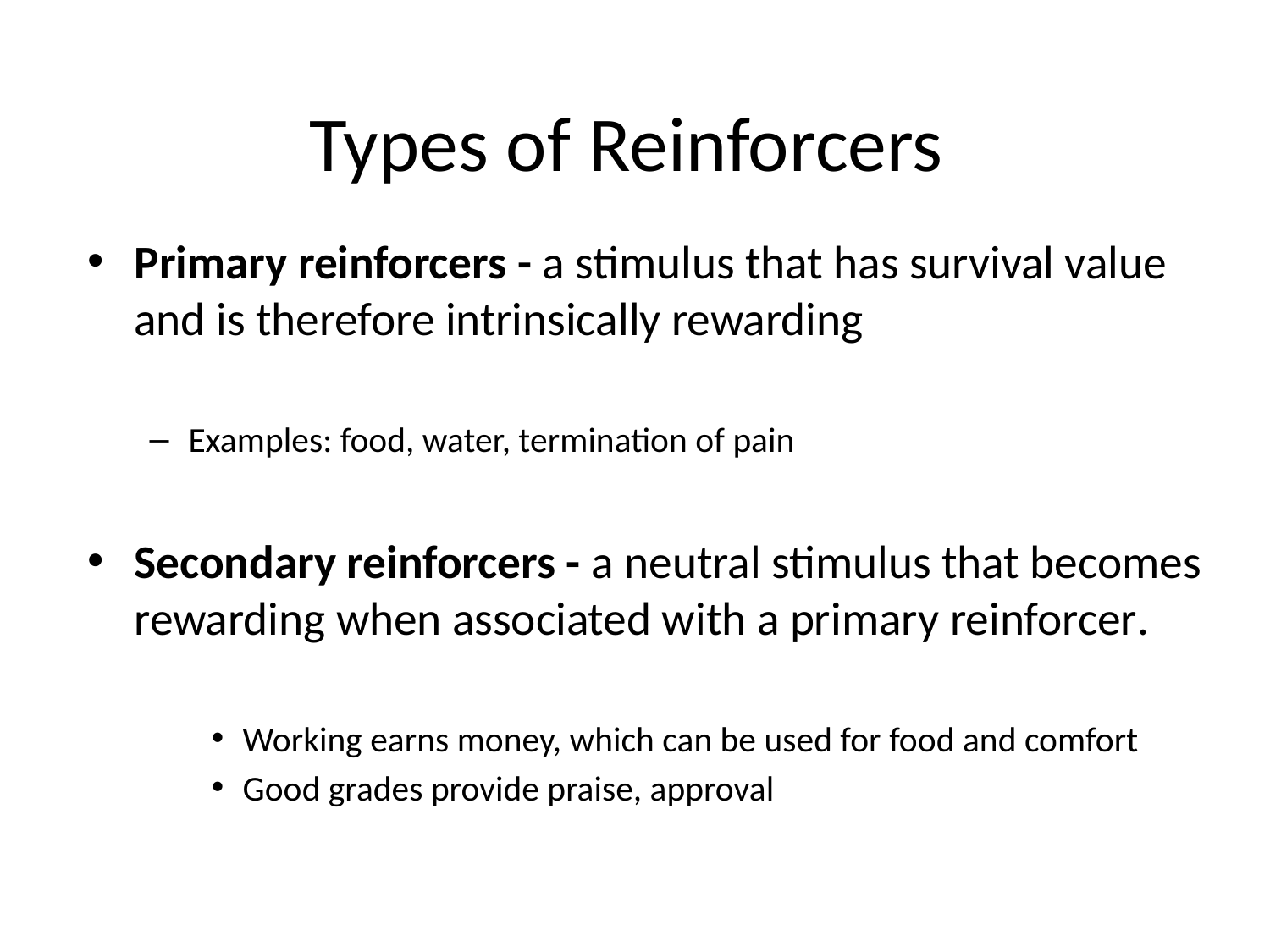

# Types of Reinforcers
Primary reinforcers - a stimulus that has survival value and is therefore intrinsically rewarding

Examples: food, water, termination of pain

Secondary reinforcers - a neutral stimulus that becomes rewarding when associated with a primary reinforcer.

Working earns money, which can be used for food and comfort
Good grades provide praise, approval